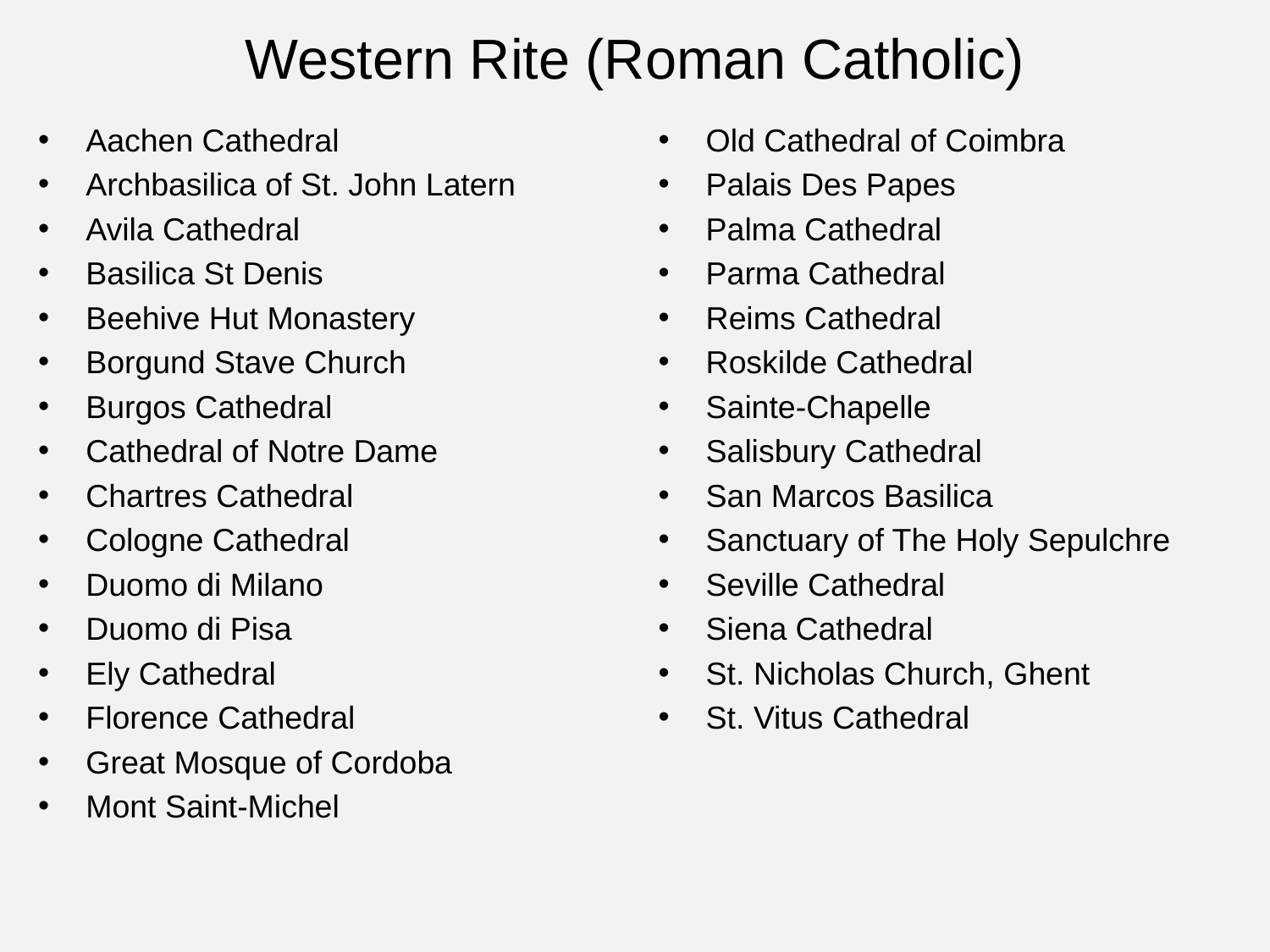

# Western Rite (Roman Catholic)
Aachen Cathedral
Archbasilica of St. John Latern
Avila Cathedral
Basilica St Denis
Beehive Hut Monastery
Borgund Stave Church
Burgos Cathedral
Cathedral of Notre Dame
Chartres Cathedral
Cologne Cathedral
Duomo di Milano
Duomo di Pisa
Ely Cathedral
Florence Cathedral
Great Mosque of Cordoba
Mont Saint-Michel
Old Cathedral of Coimbra
Palais Des Papes
Palma Cathedral
Parma Cathedral
Reims Cathedral
Roskilde Cathedral
Sainte-Chapelle
Salisbury Cathedral
San Marcos Basilica
Sanctuary of The Holy Sepulchre
Seville Cathedral
Siena Cathedral
St. Nicholas Church, Ghent
St. Vitus Cathedral